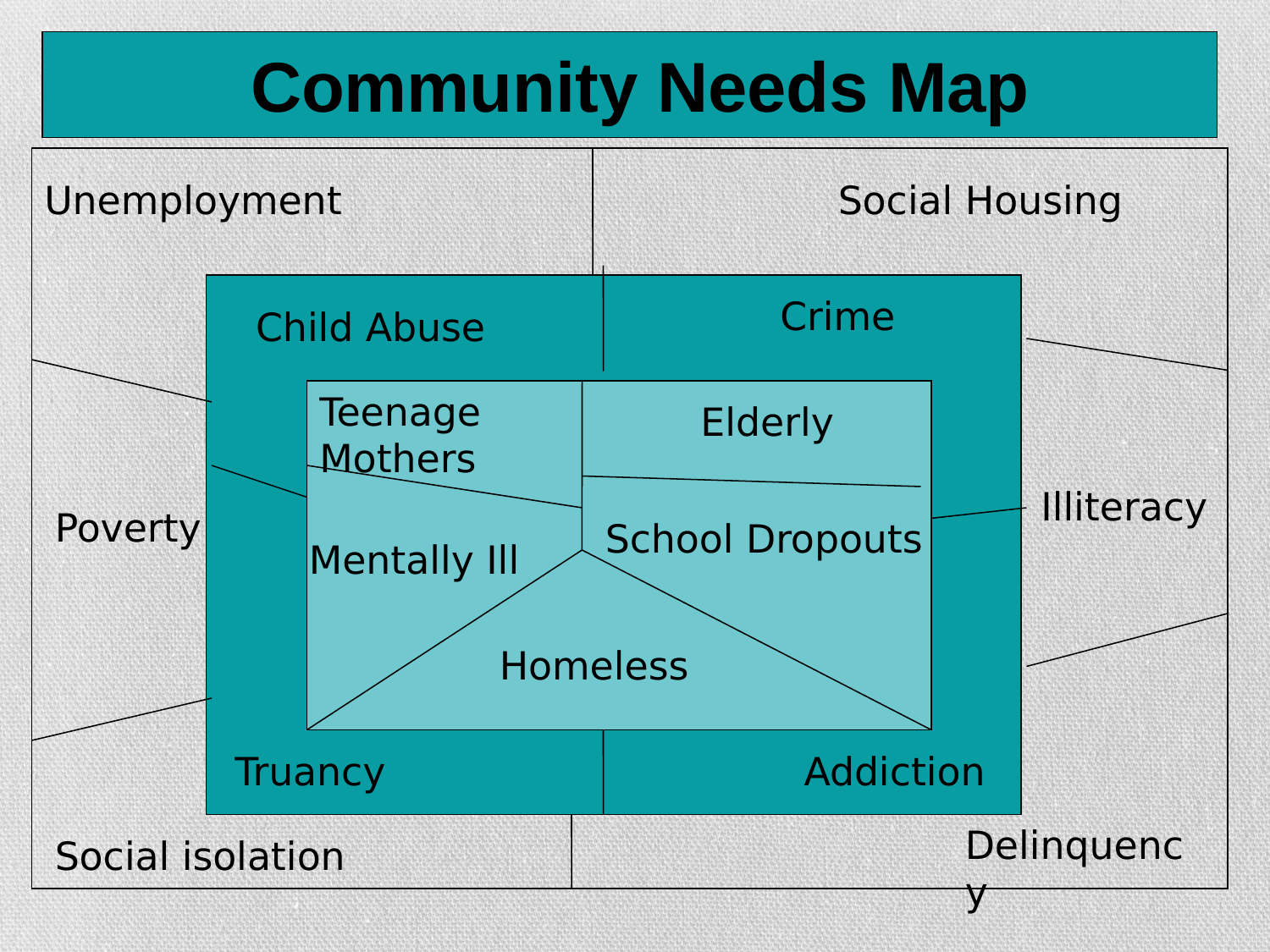

Community Needs Map

Unemployment
Social Housing

  Crime
Child Abuse

Teenage  Mothers

Elderly

 Illiteracy
Poverty
School Dropouts

Mentally Ill

Homeless

Truancy			     Addiction

Delinquency
Social isolation